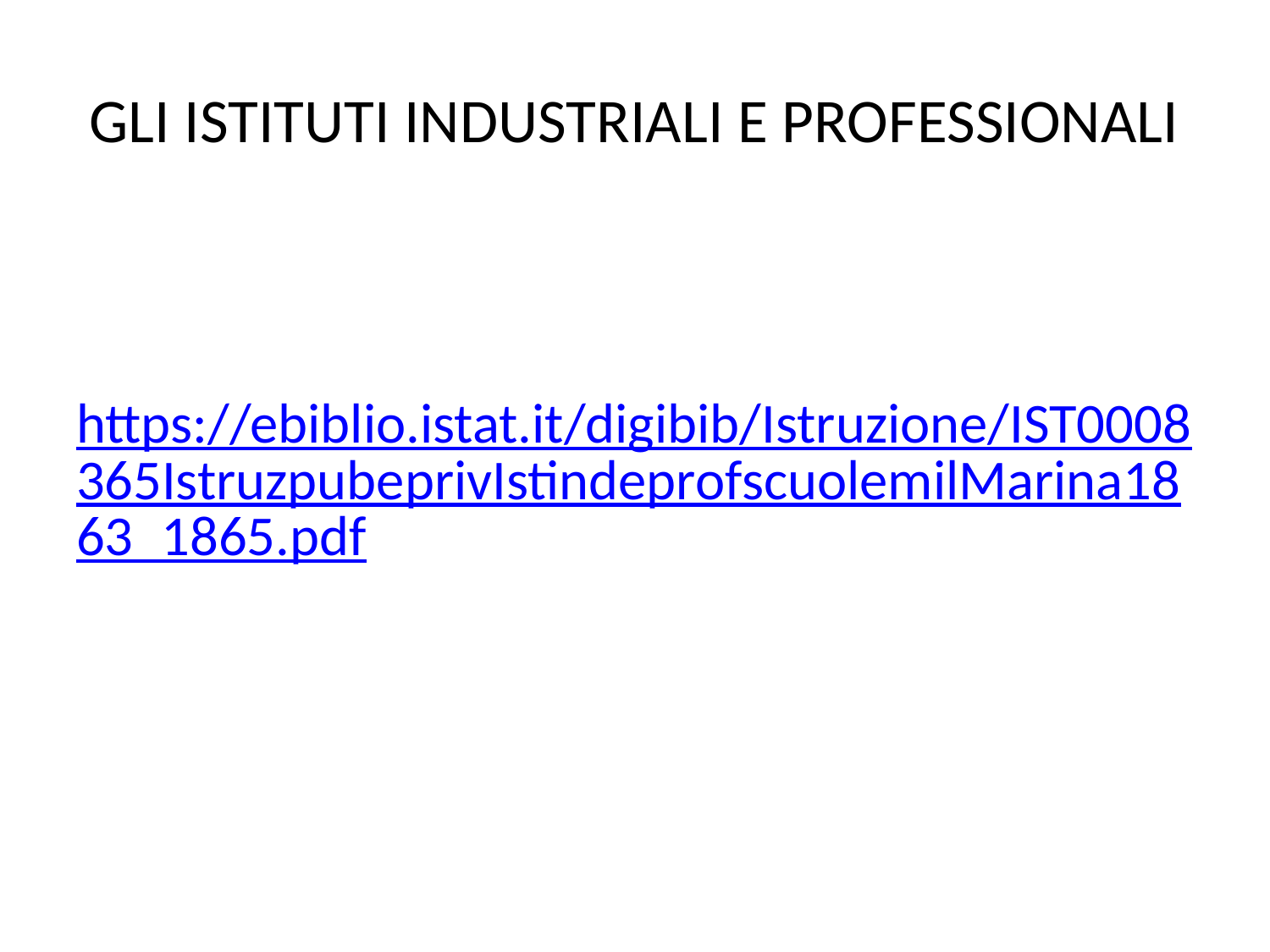

# GLI ISTITUTI INDUSTRIALI E PROFESSIONALI

https://ebiblio.istat.it/digibib/Istruzione/IST0008365IstruzpubeprivIstindeprofscuolemilMarina1863_1865.pdf